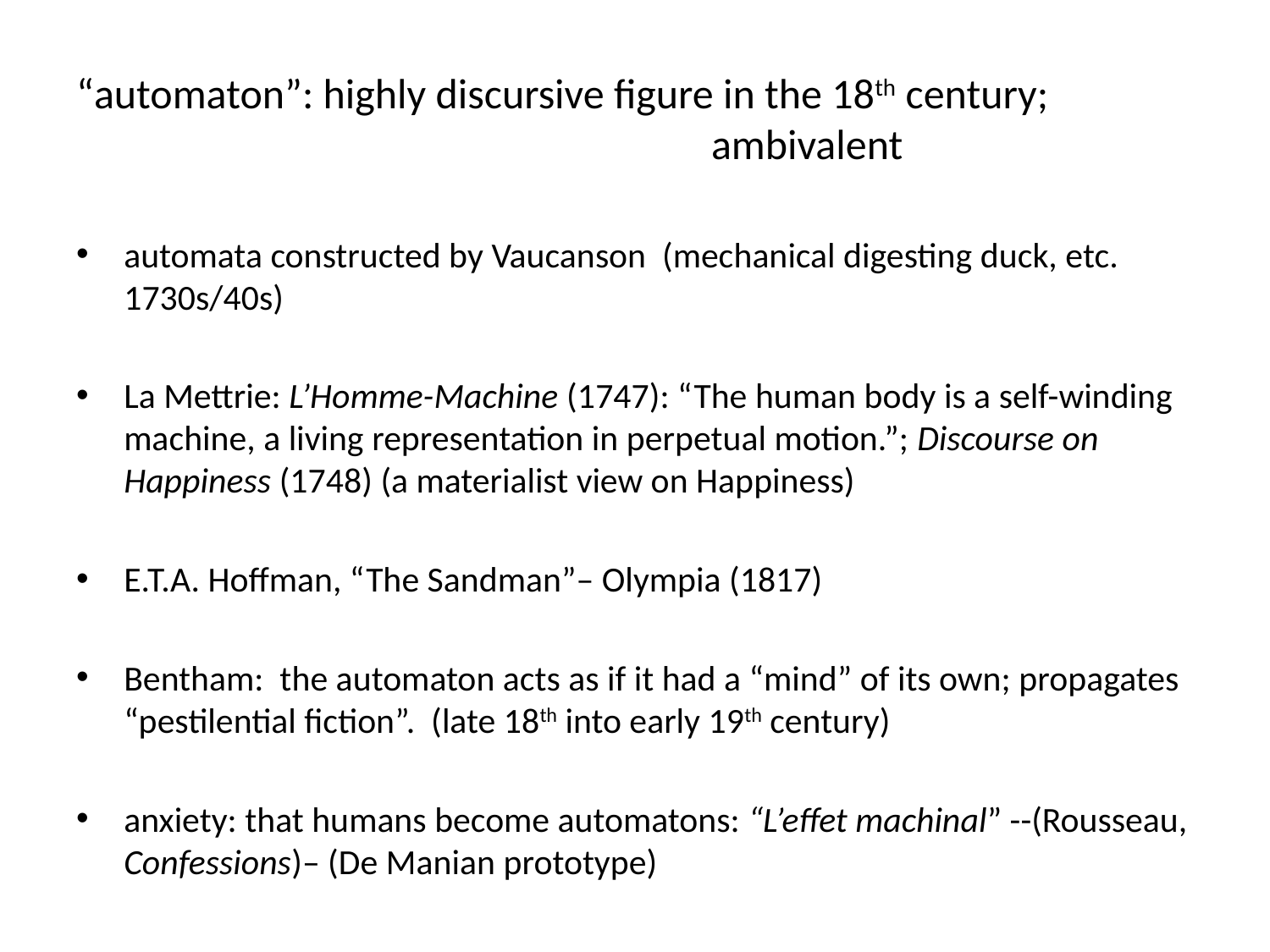

# “automaton”: highly discursive figure in the 18th century; 						ambivalent
automata constructed by Vaucanson  (mechanical digesting duck, etc. 1730s/40s)

La Mettrie: L’Homme-Machine (1747): “The human body is a self-winding machine, a living representation in perpetual motion.”; Discourse on Happiness (1748) (a materialist view on Happiness)

E.T.A. Hoffman, “The Sandman”– Olympia (1817)

Bentham:  the automaton acts as if it had a “mind” of its own; propagates “pestilential fiction”.  (late 18th into early 19th century)

anxiety: that humans become automatons: “L’effet machinal” --(Rousseau, Confessions)– (De Manian prototype)